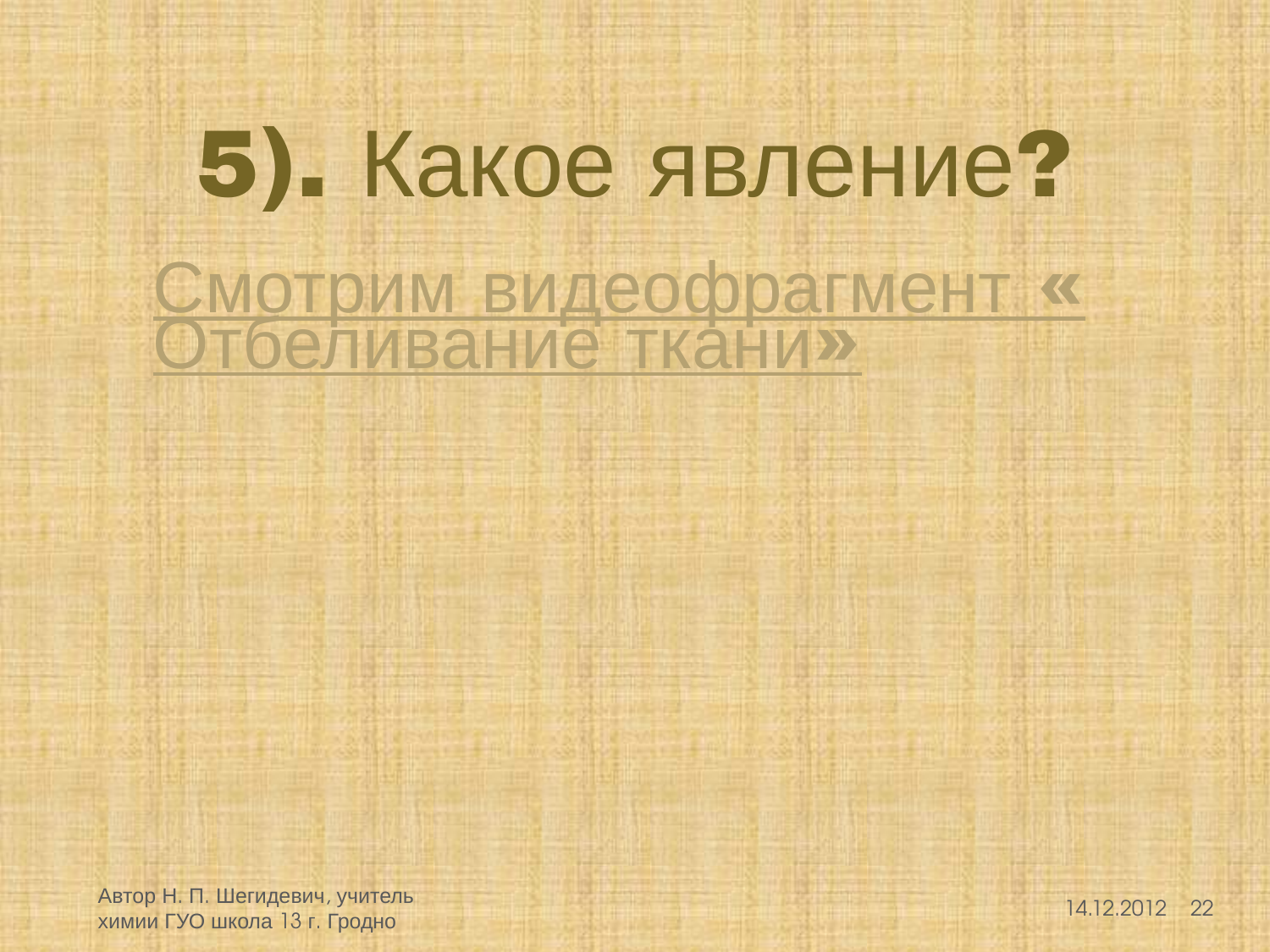

# 5). Какое явление?
Смотрим видеофрагмент «Отбеливание ткани»
Автор Н. П. Шегидевич, учитель химии ГУО школа 13 г. Гродно
14.12.2012
22